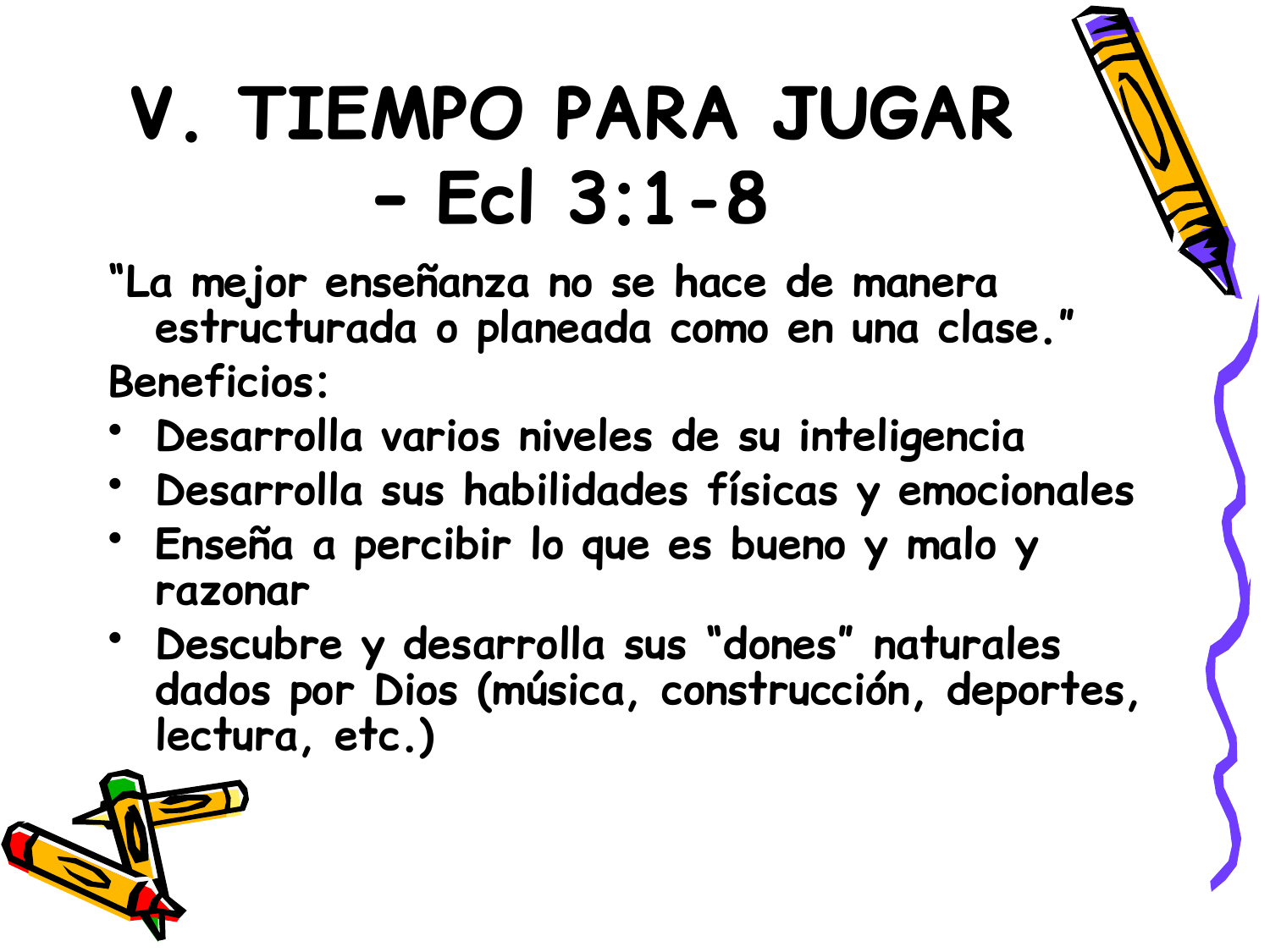

# V. TIEMPO PARA JUGAR – Ecl 3:1-8
“La mejor enseñanza no se hace de manera estructurada o planeada como en una clase.”
Beneficios:
Desarrolla varios niveles de su inteligencia
Desarrolla sus habilidades físicas y emocionales
Enseña a percibir lo que es bueno y malo y razonar
Descubre y desarrolla sus “dones” naturales dados por Dios (música, construcción, deportes, lectura, etc.)